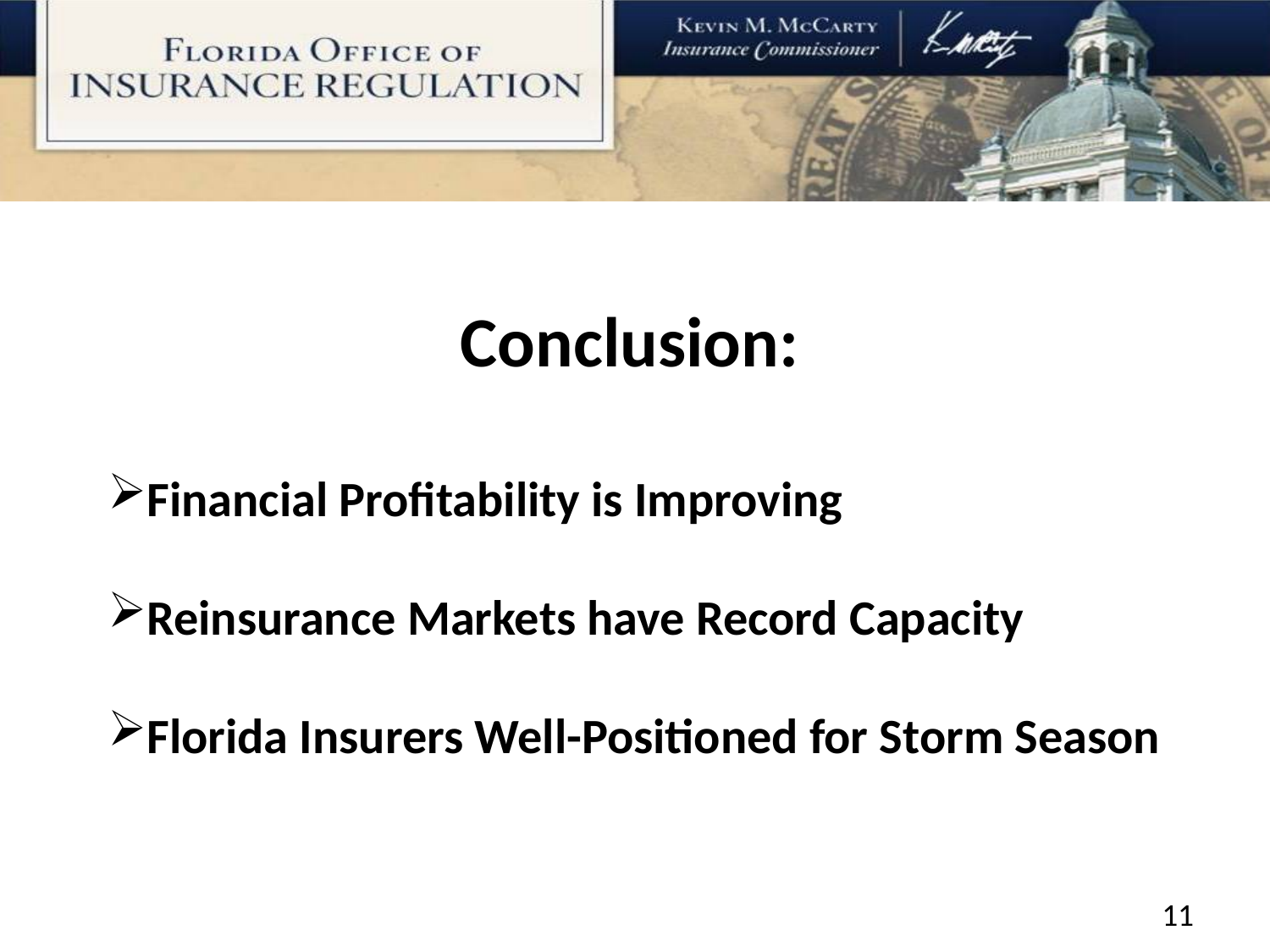

# Conclusion:
Financial Profitability is Improving
Reinsurance Markets have Record Capacity
Florida Insurers Well-Positioned for Storm Season
11